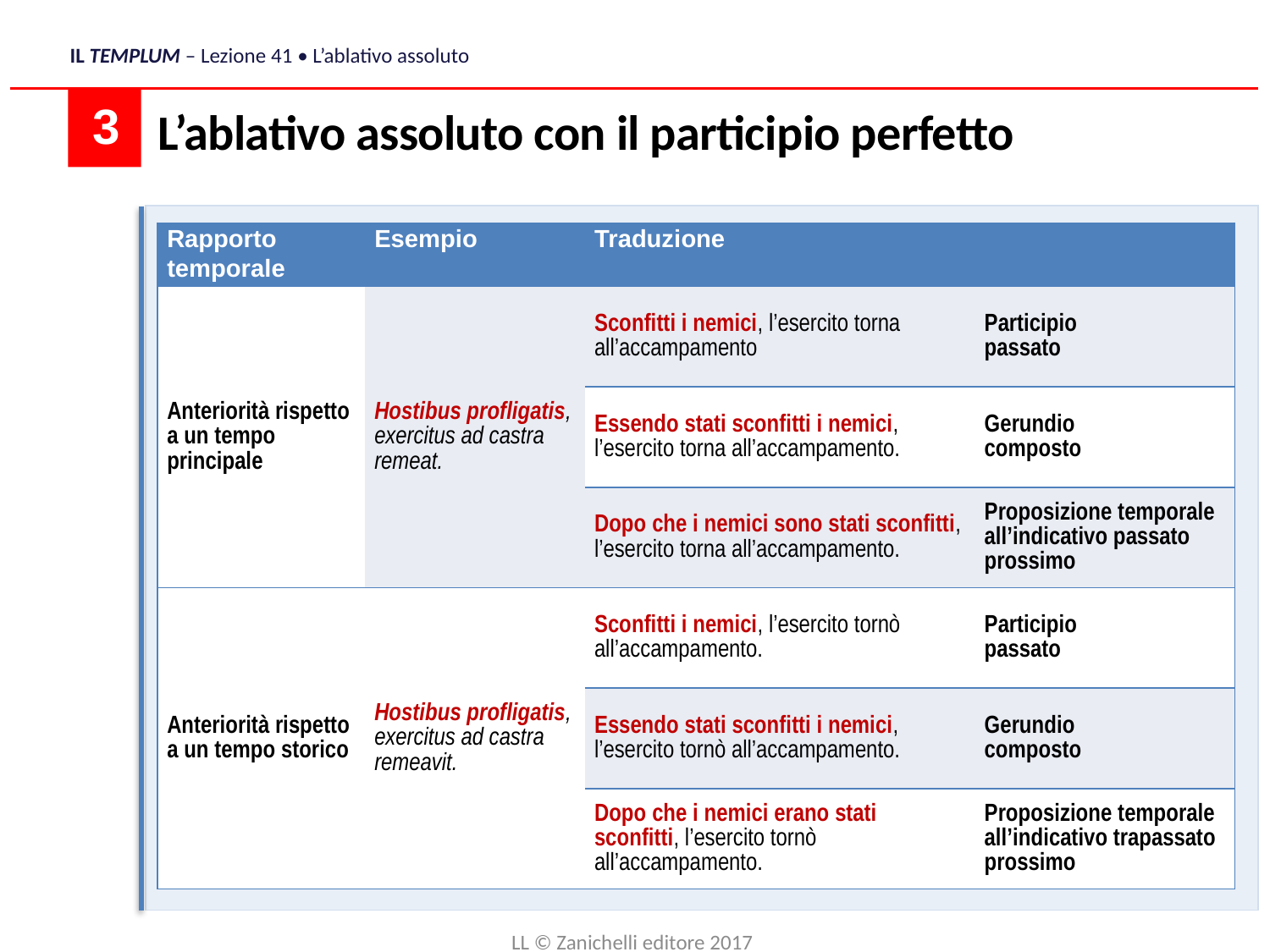

IL TEMPLUM – Lezione 41 • L’ablativo assoluto
L’ablativo assoluto con il participio perfetto
 3

| Rapporto temporale | Esempio | Traduzione |  |
| --- | --- | --- | --- |
| Anteriorità rispetto a un tempo principale | Hostibus profligatis, exercitus ad castra remeat. | Sconfitti i nemici, l’esercito torna all’accampamento | Participio passato |
|  |  | Essendo stati sconfitti i nemici, l’esercito torna all’accampamento. | Gerundio composto |
|  |  | Dopo che i nemici sono stati sconfitti, l’esercito torna all’accampamento. | Proposizione temporale all’indicativo passato prossimo |
| Anteriorità rispetto a un tempo storico | Hostibus profligatis, exercitus ad castra remeavit. | Sconfitti i nemici, l’esercito tornò all’accampamento. | Participio passato |
|  |  | Essendo stati sconfitti i nemici, l’esercito tornò all’accampamento. | Gerundio composto |
|  |  | Dopo che i nemici erano stati sconfitti, l’esercito tornò all’accampamento. | Proposizione temporale all’indicativo trapassato prossimo |
LL © Zanichelli editore 2017